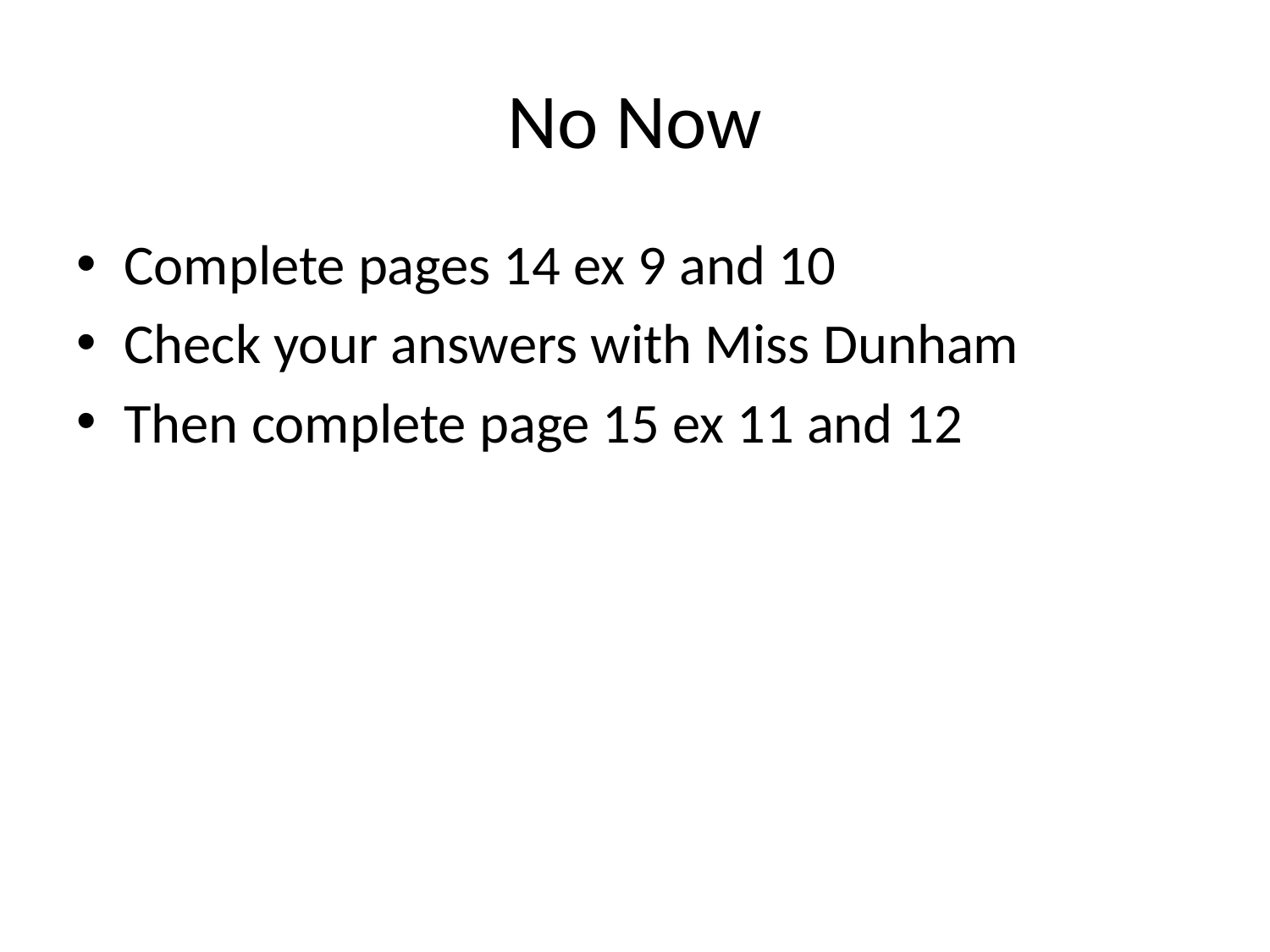

# No Now
Complete pages 14 ex 9 and 10
Check your answers with Miss Dunham
Then complete page 15 ex 11 and 12